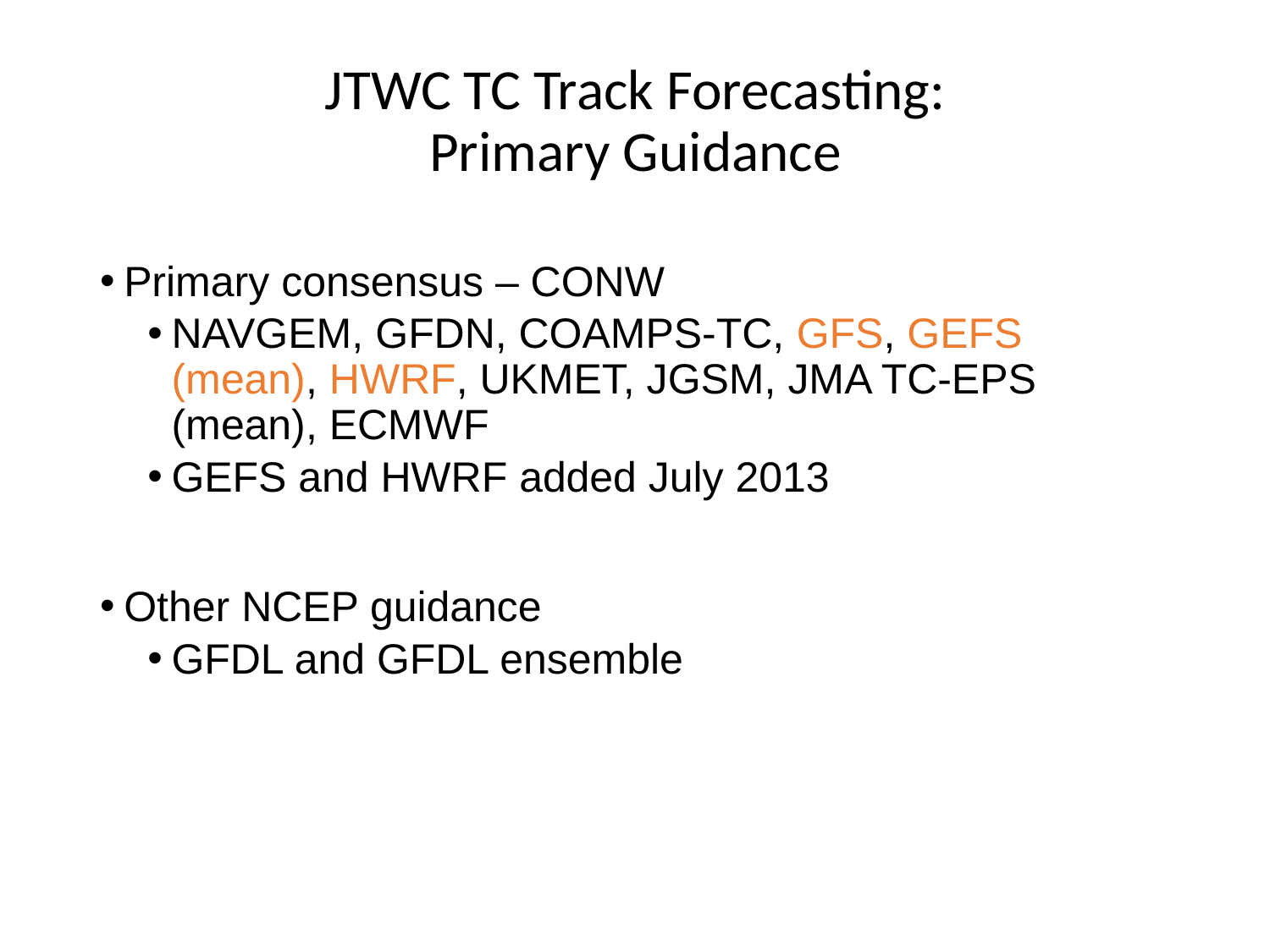

# JTWC TC Track Forecasting: Primary Guidance
Primary consensus – CONW
NAVGEM, GFDN, COAMPS-TC, GFS, GEFS (mean), HWRF, UKMET, JGSM, JMA TC-EPS (mean), ECMWF
GEFS and HWRF added July 2013

Other NCEP guidance
GFDL and GFDL ensemble